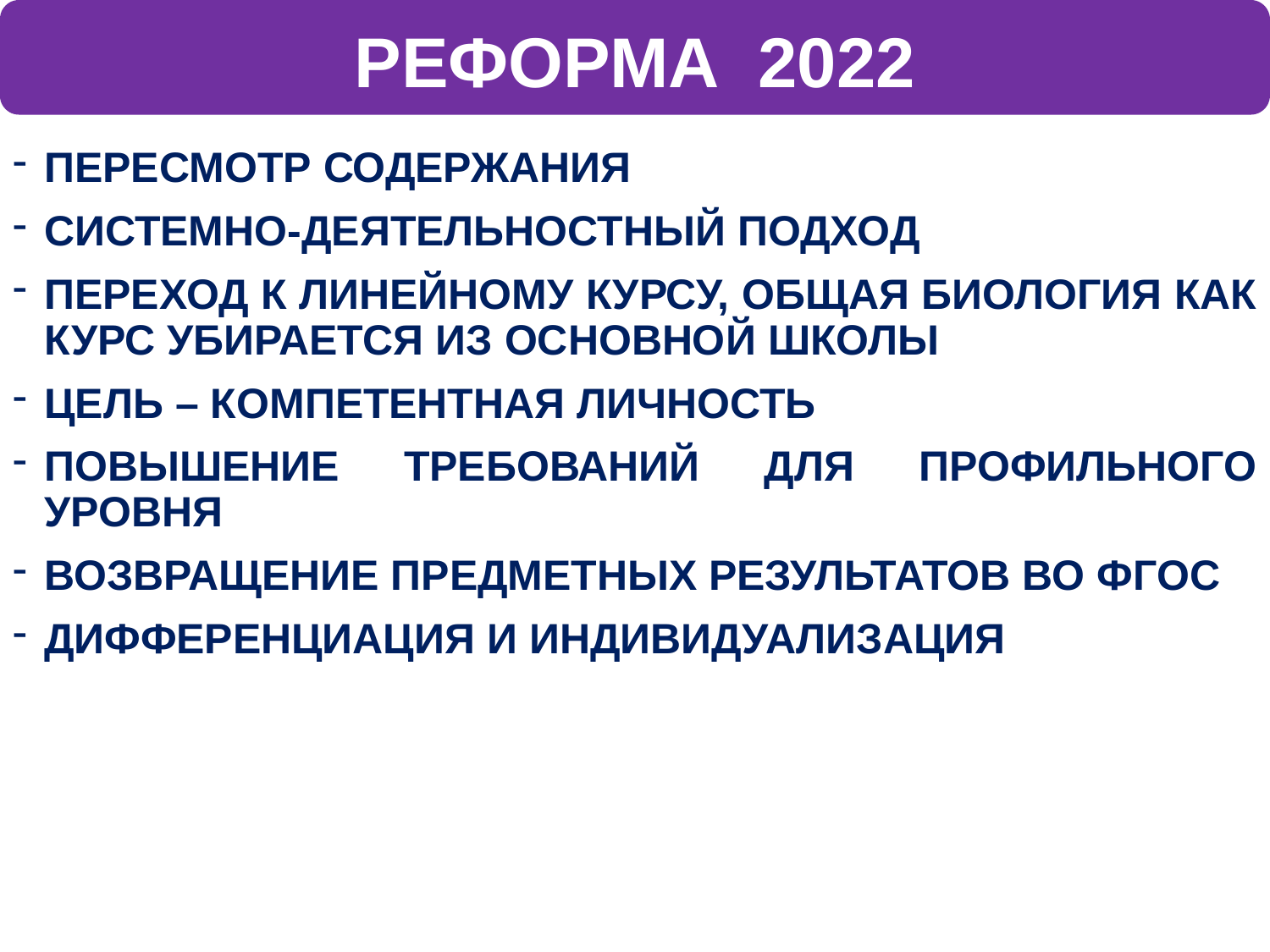

РЕФОРМА  2022
ПЕРЕСМОТР СОДЕРЖАНИЯ
СИСТЕМНО-ДЕЯТЕЛЬНОСТНЫЙ ПОДХОД
ПЕРЕХОД К ЛИНЕЙНОМУ КУРСУ, ОБЩАЯ БИОЛОГИЯ КАК КУРС УБИРАЕТСЯ ИЗ ОСНОВНОЙ ШКОЛЫ
ЦЕЛЬ – КОМПЕТЕНТНАЯ ЛИЧНОСТЬ
ПОВЫШЕНИЕ ТРЕБОВАНИЙ ДЛЯ ПРОФИЛЬНОГО УРОВНЯ
ВОЗВРАЩЕНИЕ ПРЕДМЕТНЫХ РЕЗУЛЬТАТОВ ВО ФГОС
ДИФФЕРЕНЦИАЦИЯ И ИНДИВИДУАЛИЗАЦИЯ